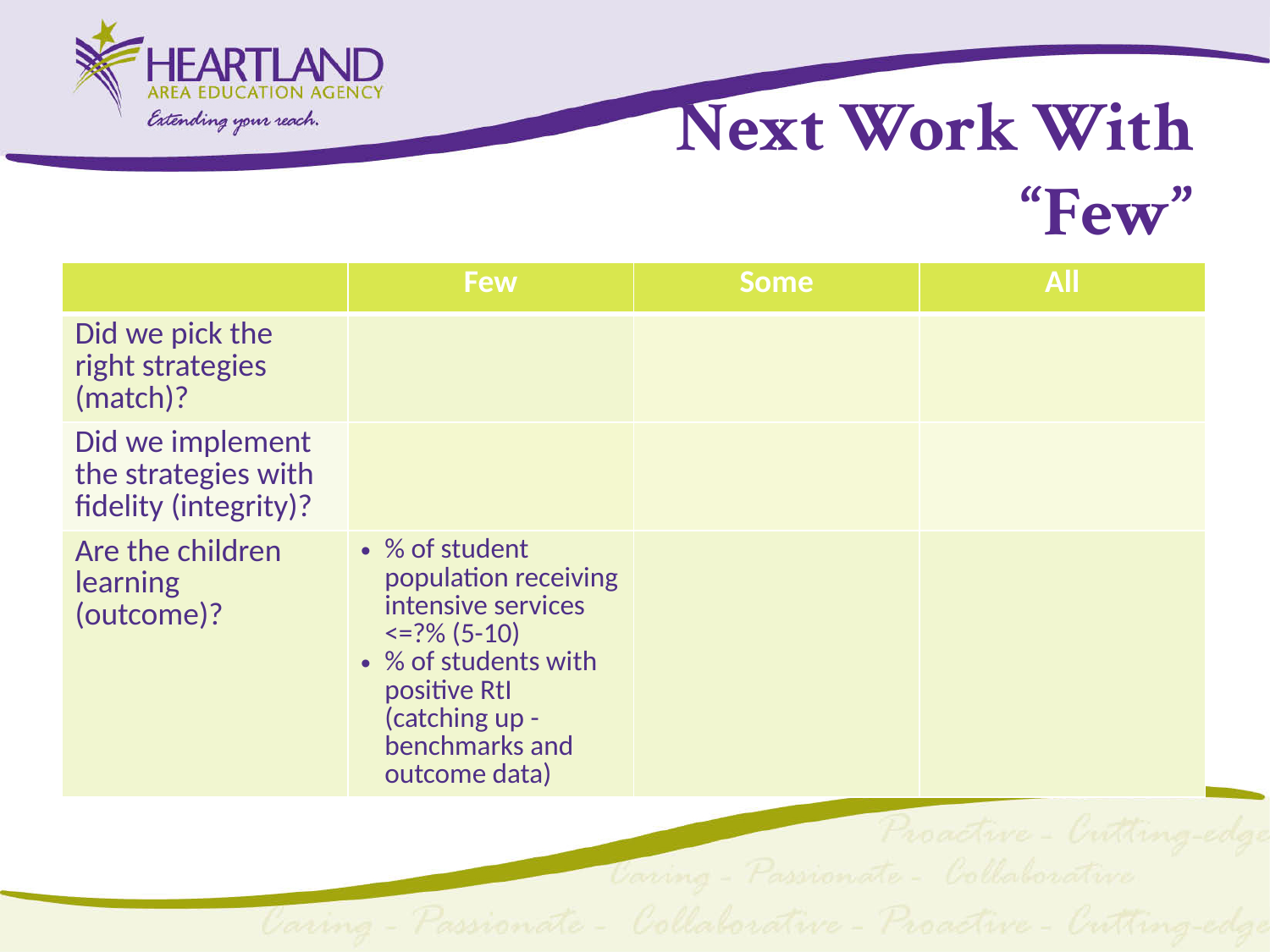

# Next Work With “Few”
|  | Few | Some | All |
| --- | --- | --- | --- |
| Did we pick the right strategies (match)? |  |  |  |
| Did we implement the strategies with fidelity (integrity)? |  |  |  |
| Are the children learning (outcome)? | % of student population receiving intensive services <=?% (5-10) % of students with positive RtI (catching up - benchmarks and outcome data) |  |  |